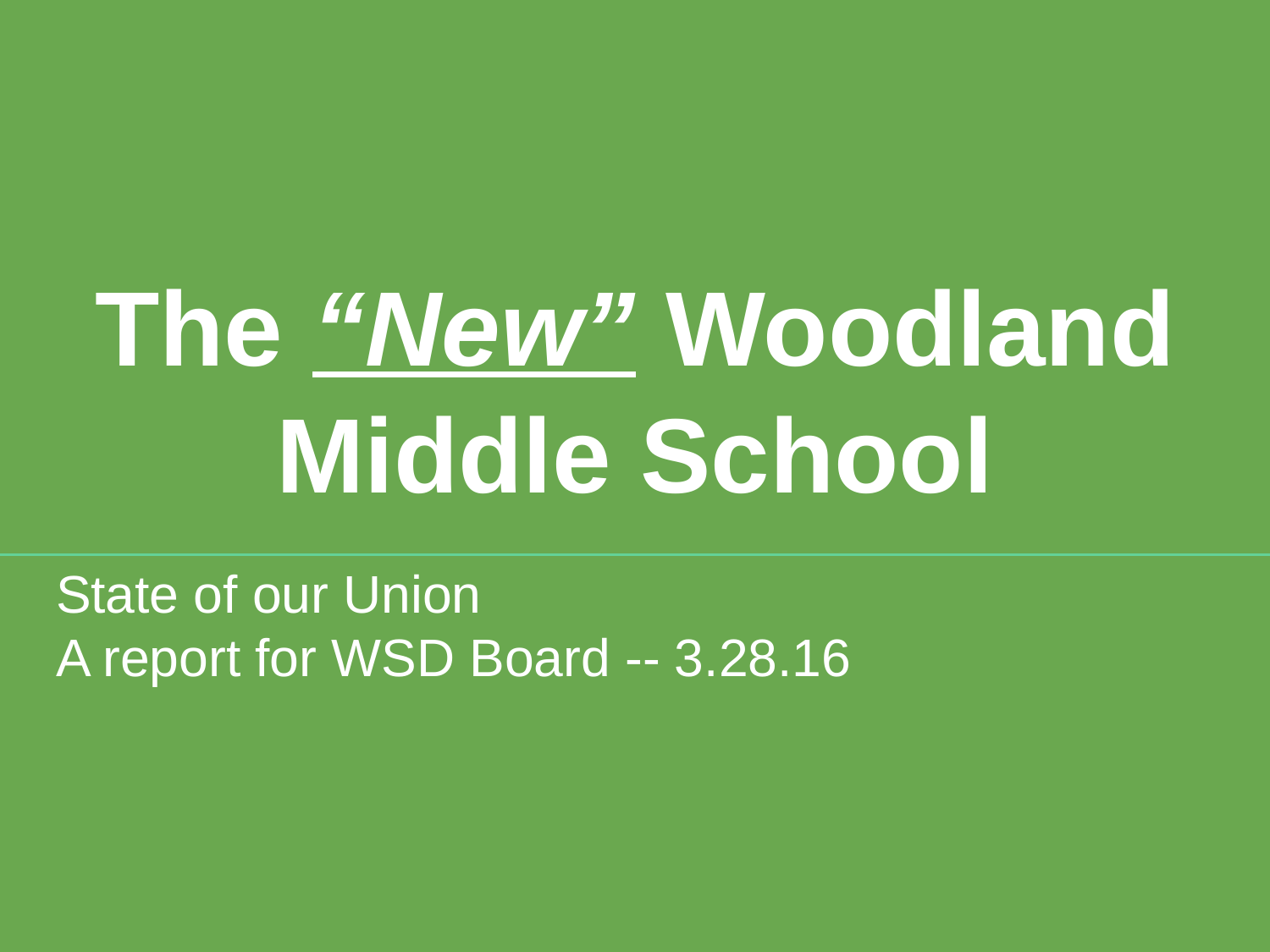

# The “New” Woodland
Middle School
State of our Union
A report for WSD Board -- 3.28.16